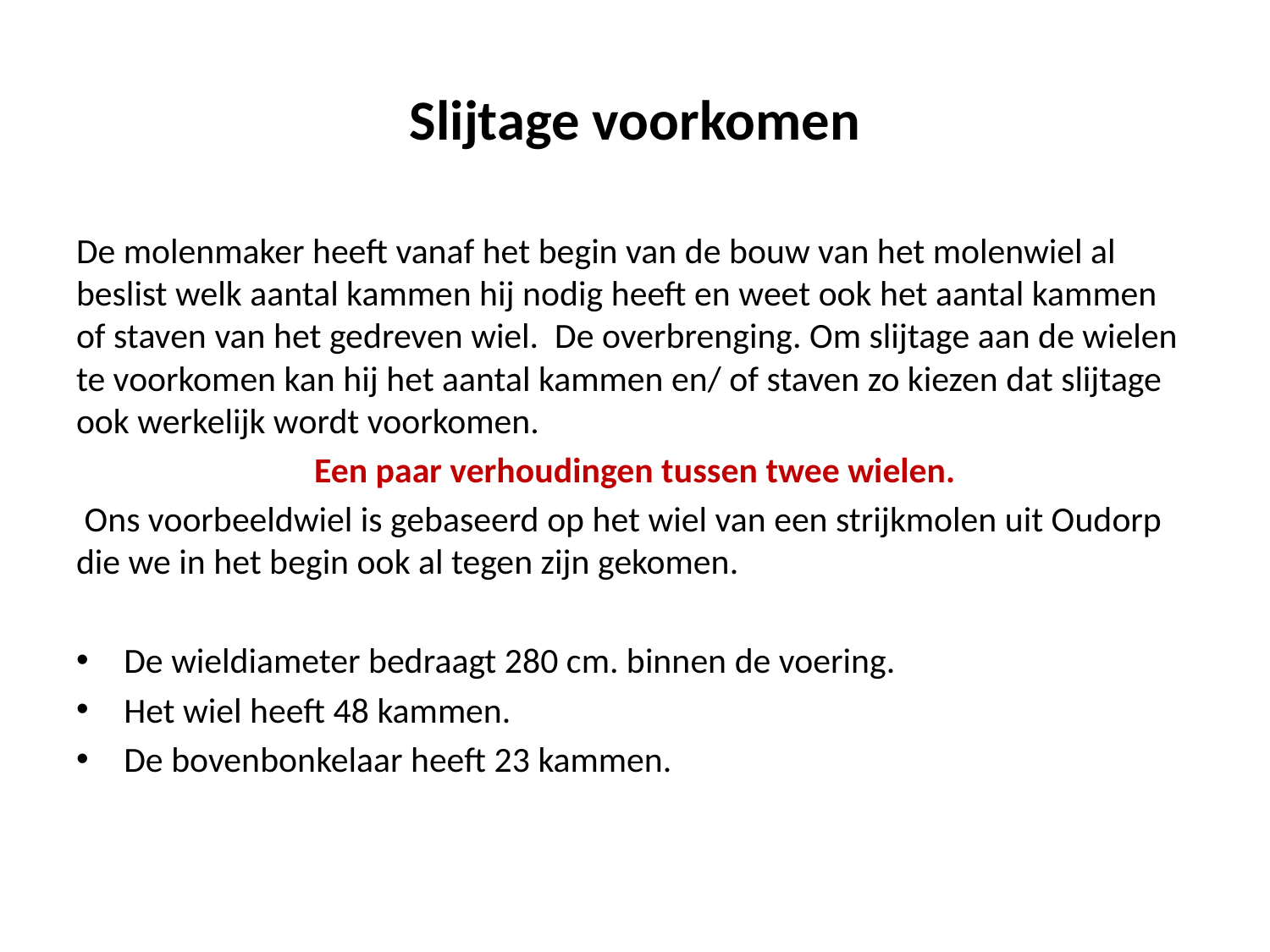

# Slijtage voorkomen
De molenmaker heeft vanaf het begin van de bouw van het molenwiel al beslist welk aantal kammen hij nodig heeft en weet ook het aantal kammen of staven van het gedreven wiel.  De overbrenging. Om slijtage aan de wielen te voorkomen kan hij het aantal kammen en/ of staven zo kiezen dat slijtage ook werkelijk wordt voorkomen.
Een paar verhoudingen tussen twee wielen.
 Ons voorbeeldwiel is gebaseerd op het wiel van een strijkmolen uit Oudorp die we in het begin ook al tegen zijn gekomen.

De wieldiameter bedraagt 280 cm. binnen de voering.
Het wiel heeft 48 kammen.
De bovenbonkelaar heeft 23 kammen.